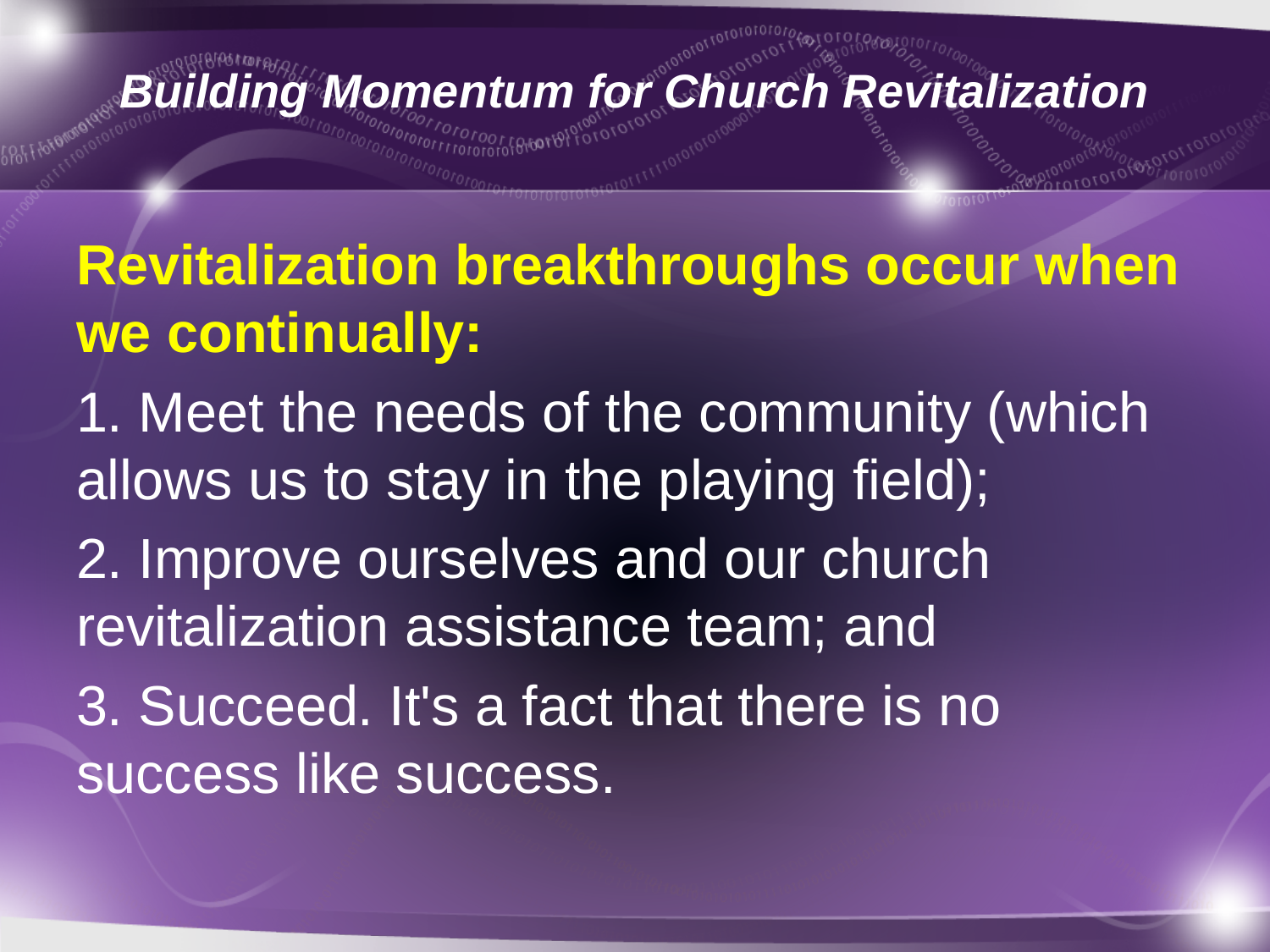

# Building Momentum for Church Revitalization
Revitalization breakthroughs occur when we continually:
1. Meet the needs of the community (which allows us to stay in the playing field);
2. Improve ourselves and our church revitalization assistance team; and
3. Succeed. It's a fact that there is no success like success.